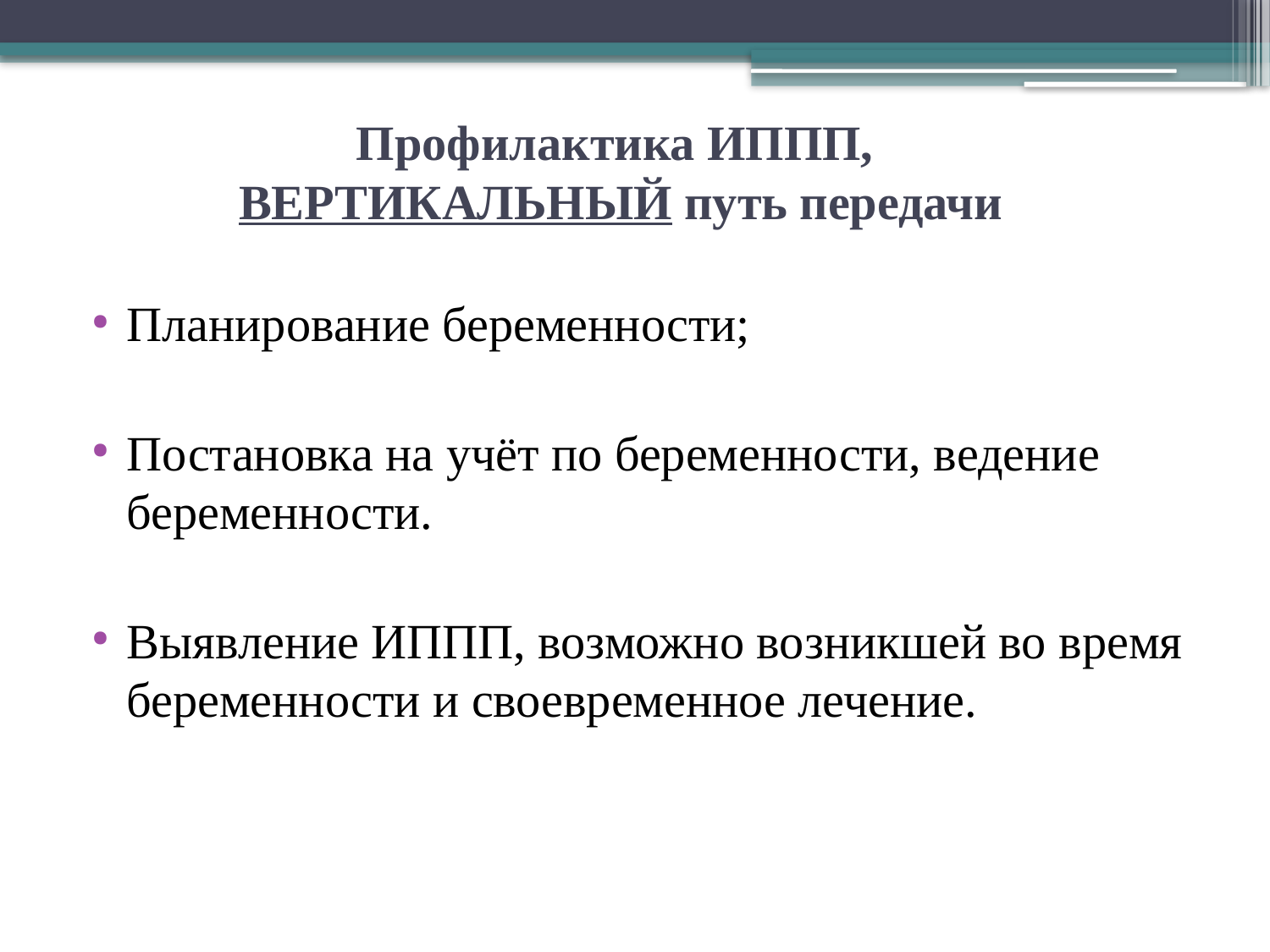

# Профилактика ИППП, ВЕРТИКАЛЬНЫЙ путь передачи
Планирование беременности;

Постановка на учёт по беременности, ведение беременности.

Выявление ИППП, возможно возникшей во время беременности и своевременное лечение.